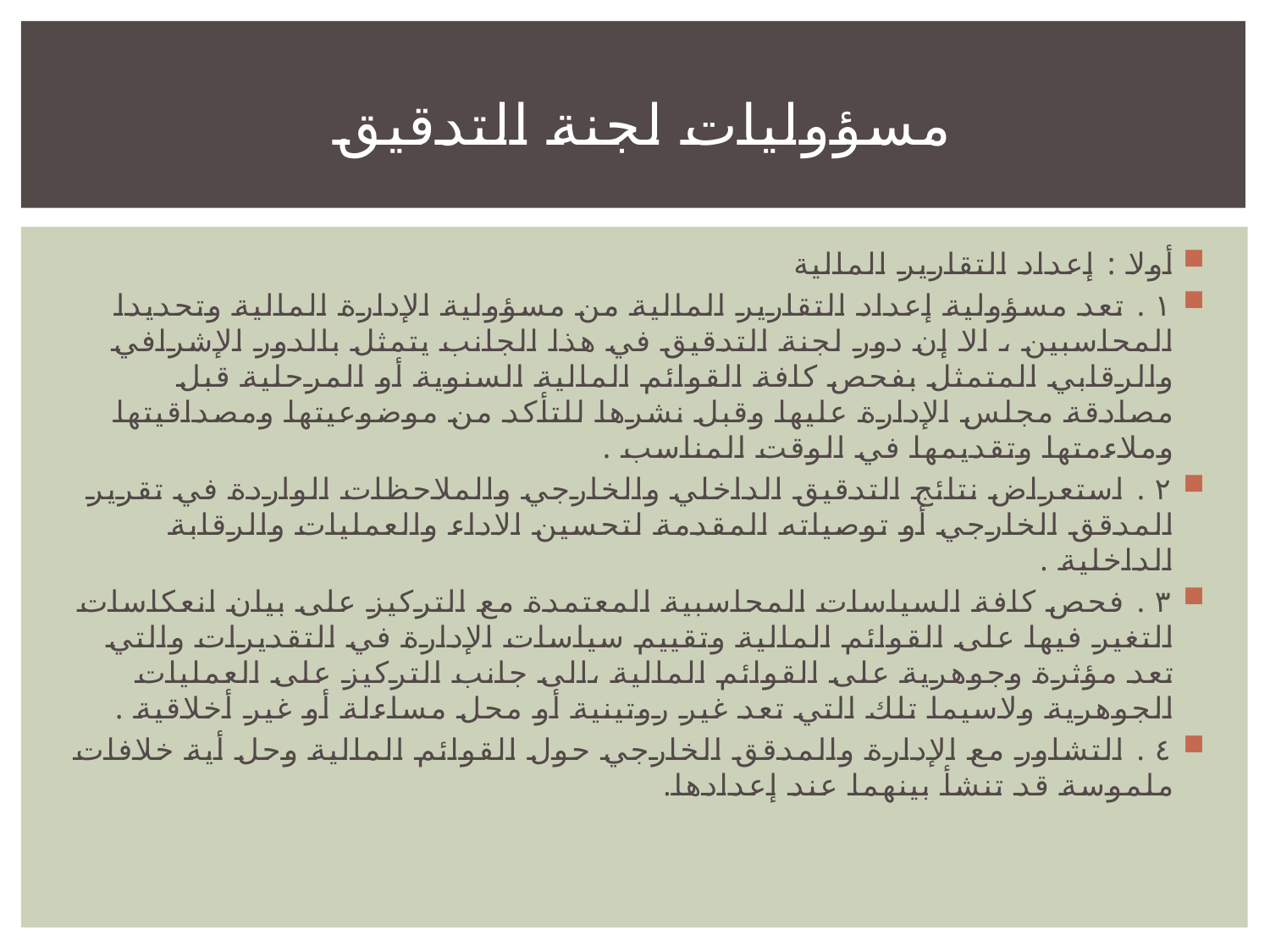

# مسؤوليات لجنة التدقيق
أولا : إعداد التقارير المالية
١ . تعد مسؤولية إعداد التقارير المالية من مسؤولية الإدارة المالية وتحديدا المحاسبين ، الا إن دور لجنة التدقيق في هذا الجانب يتمثل بالدور الإشرافي والرقابي المتمثل بفحص كافة القوائم المالية السنوية أو المرحلية قبل مصادقة مجلس الإدارة عليها وقبل نشرها للتأكد من موضوعيتها ومصداقيتها وملاءمتها وتقديمها في الوقت المناسب .
٢ . استعراض نتائج التدقيق الداخلي والخارجي والملاحظات الواردة في تقرير المدقق الخارجي أو توصياته المقدمة لتحسين الاداء والعمليات والرقابة الداخلية .
٣ . فحص كافة السياسات المحاسبية المعتمدة مع التركيز على بيان انعكاسات التغير فيها على القوائم المالية وتقييم سياسات الإدارة في التقديرات والتي تعد مؤثرة وجوهرية على القوائم المالية ،الى جانب التركيز على العمليات الجوهرية ولاسيما تلك التي تعد غير روتينية أو محل مساءلة أو غير أخلاقية .
٤ . التشاور مع الإدارة والمدقق الخارجي حول القوائم المالية وحل أية خلافات ملموسة قد تنشأ بينهما عند إعدادها.